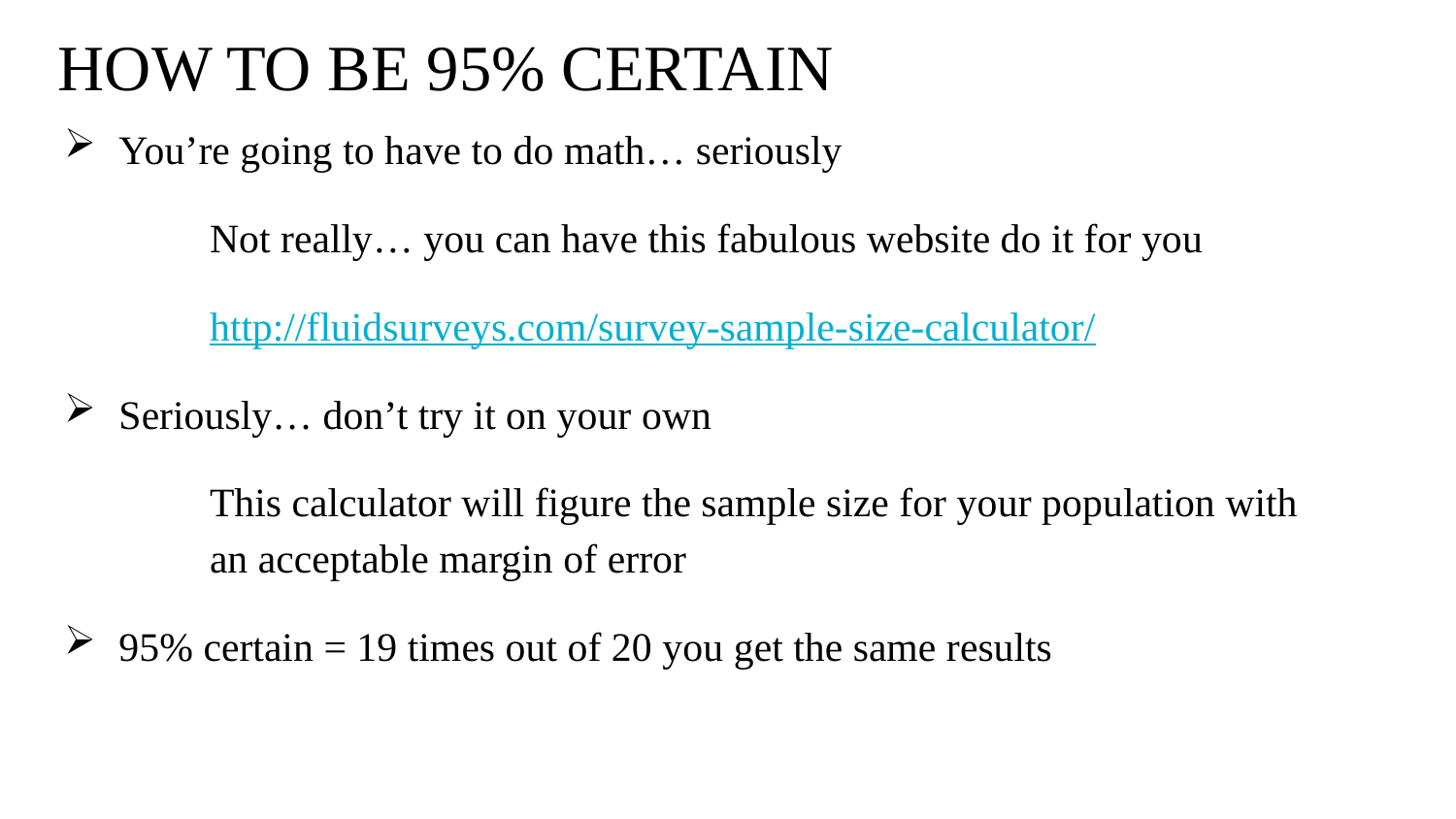

# HOW TO BE 95% CERTAIN

You’re going to have to do math… seriously
	Not really… you can have this fabulous website do it for you
	http://fluidsurveys.com/survey-sample-size-calculator/
Seriously… don’t try it on your own
	This calculator will figure the sample size for your population with 	an acceptable margin of error
95% certain = 19 times out of 20 you get the same results